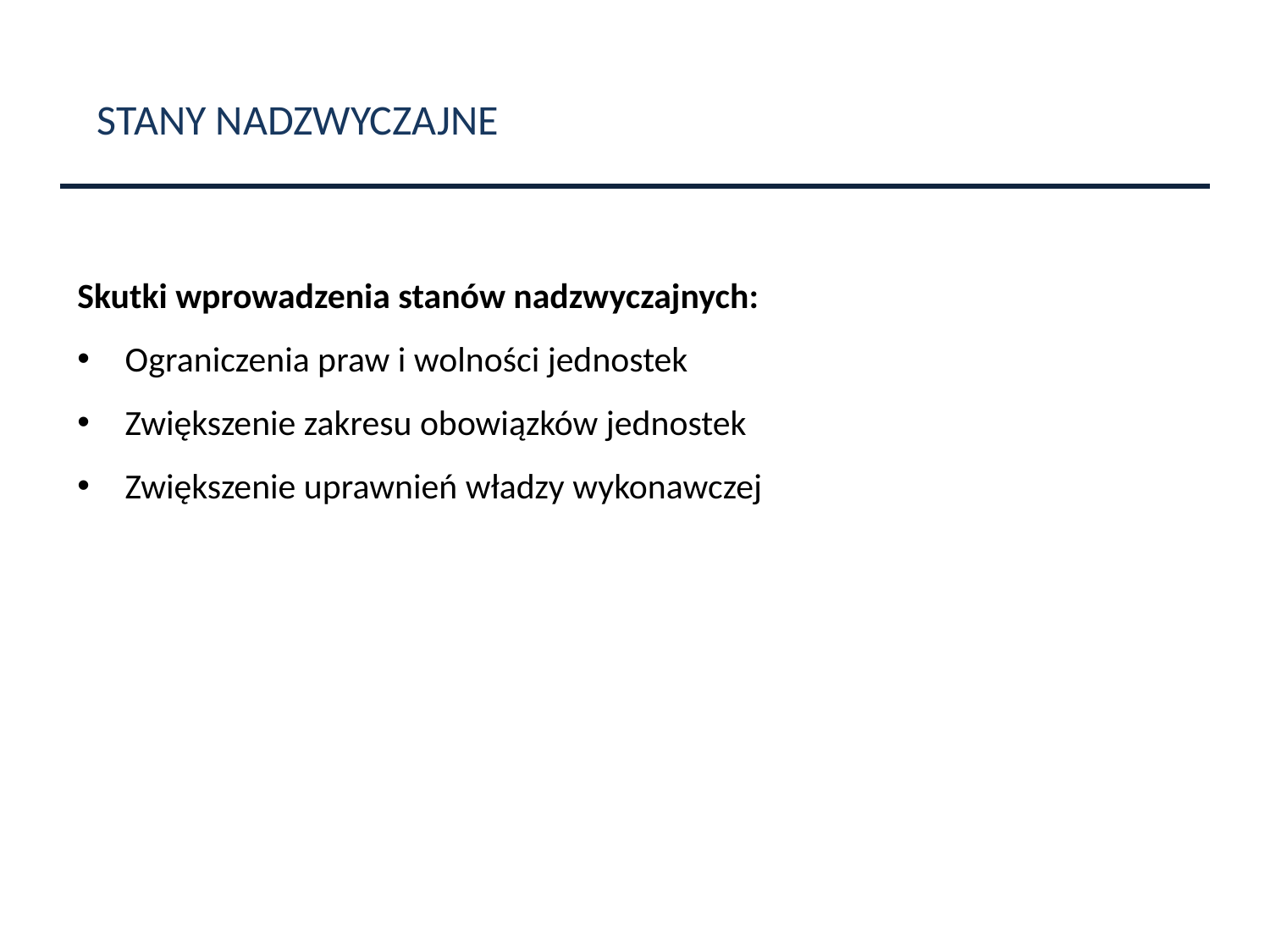

STANY NADZWYCZAJNE
Skutki wprowadzenia stanów nadzwyczajnych:
Ograniczenia praw i wolności jednostek
Zwiększenie zakresu obowiązków jednostek
Zwiększenie uprawnień władzy wykonawczej